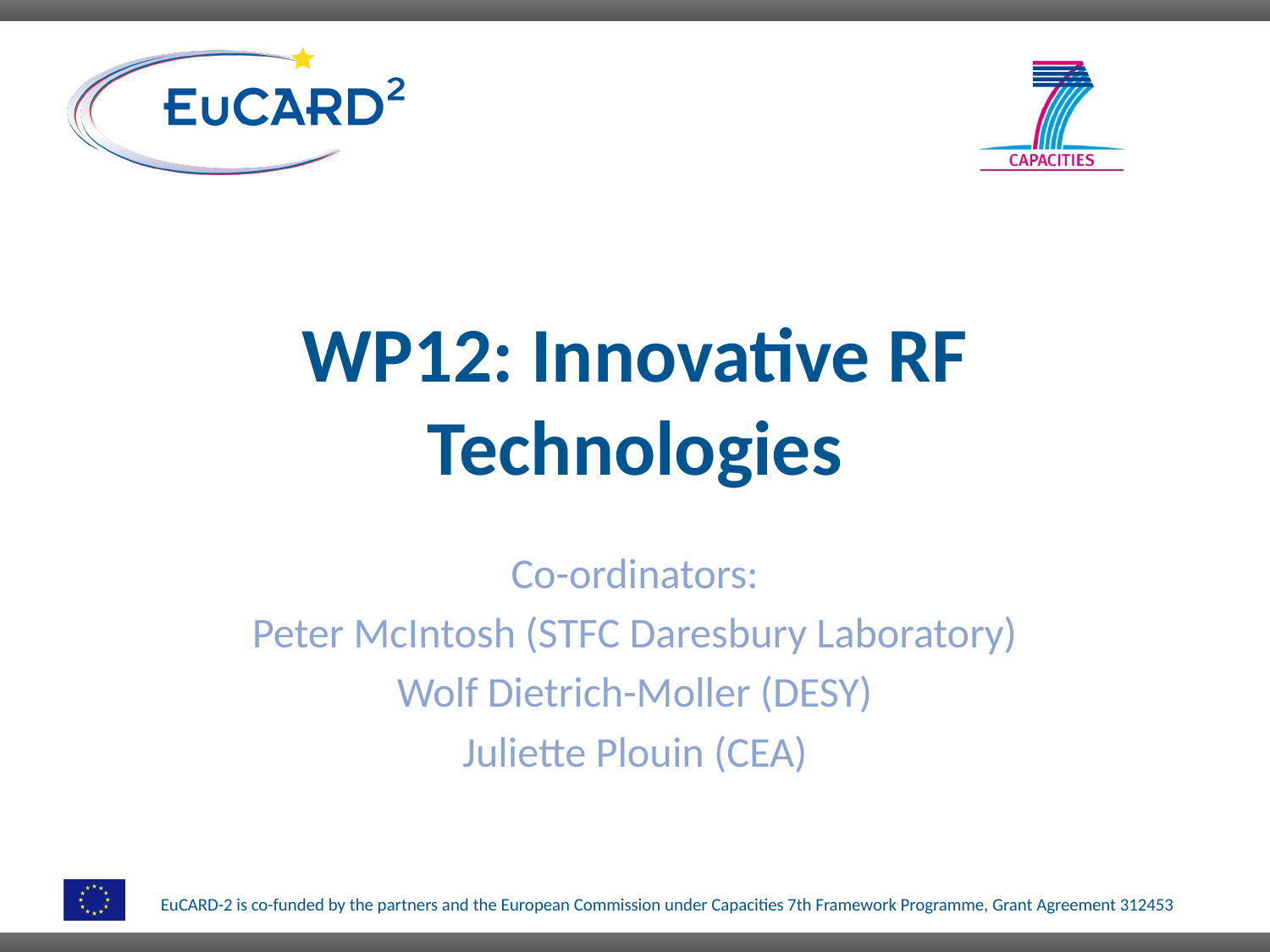

# WP12: Innovative RF Technologies
Co-ordinators:
Peter McIntosh (STFC Daresbury Laboratory)
Wolf Dietrich-Moller (DESY)
Stephane Chel (CEA)
Co-ordinators:
Peter McIntosh (STFC Daresbury Laboratory)
Wolf Dietrich-Moller (DESY)
Juliette Plouin (CEA)